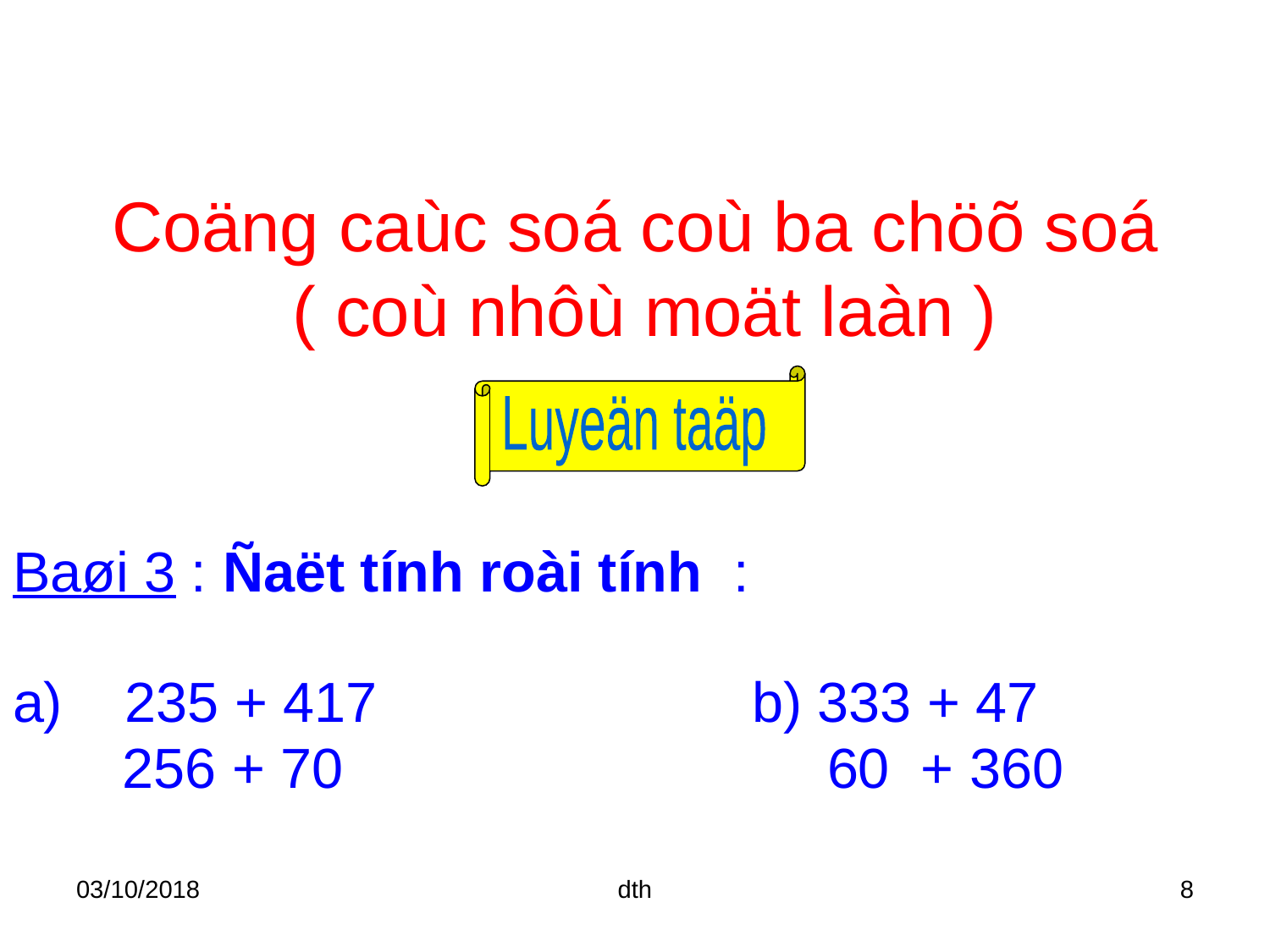

Coäng caùc soá coù ba chöõ soá
( coù nhôù moät laàn )

Luyeän taäp
Baøi 3 : Ñaët tính roài tính  :

a)    235 + 417                        b) 333 + 47
       256 + 70                               60  + 360

03/10/2018
dth
8